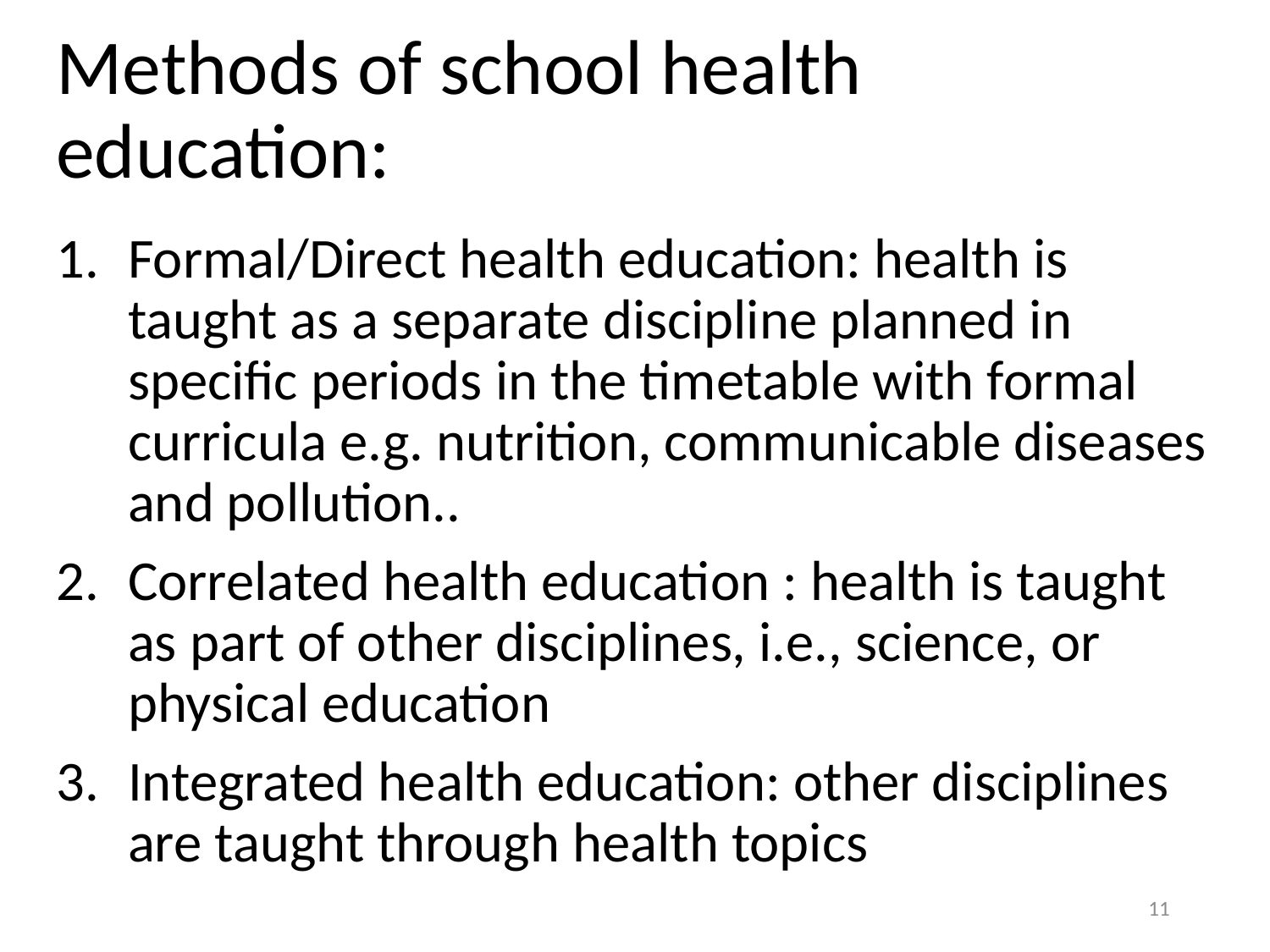

# Methods of school health education:
Formal/Direct health education: health is taught as a separate discipline planned in specific periods in the timetable with formal curricula e.g. nutrition, communicable diseases and pollution..
Correlated health education : health is taught as part of other disciplines, i.e., science, or physical education
Integrated health education: other disciplines are taught through health topics
11